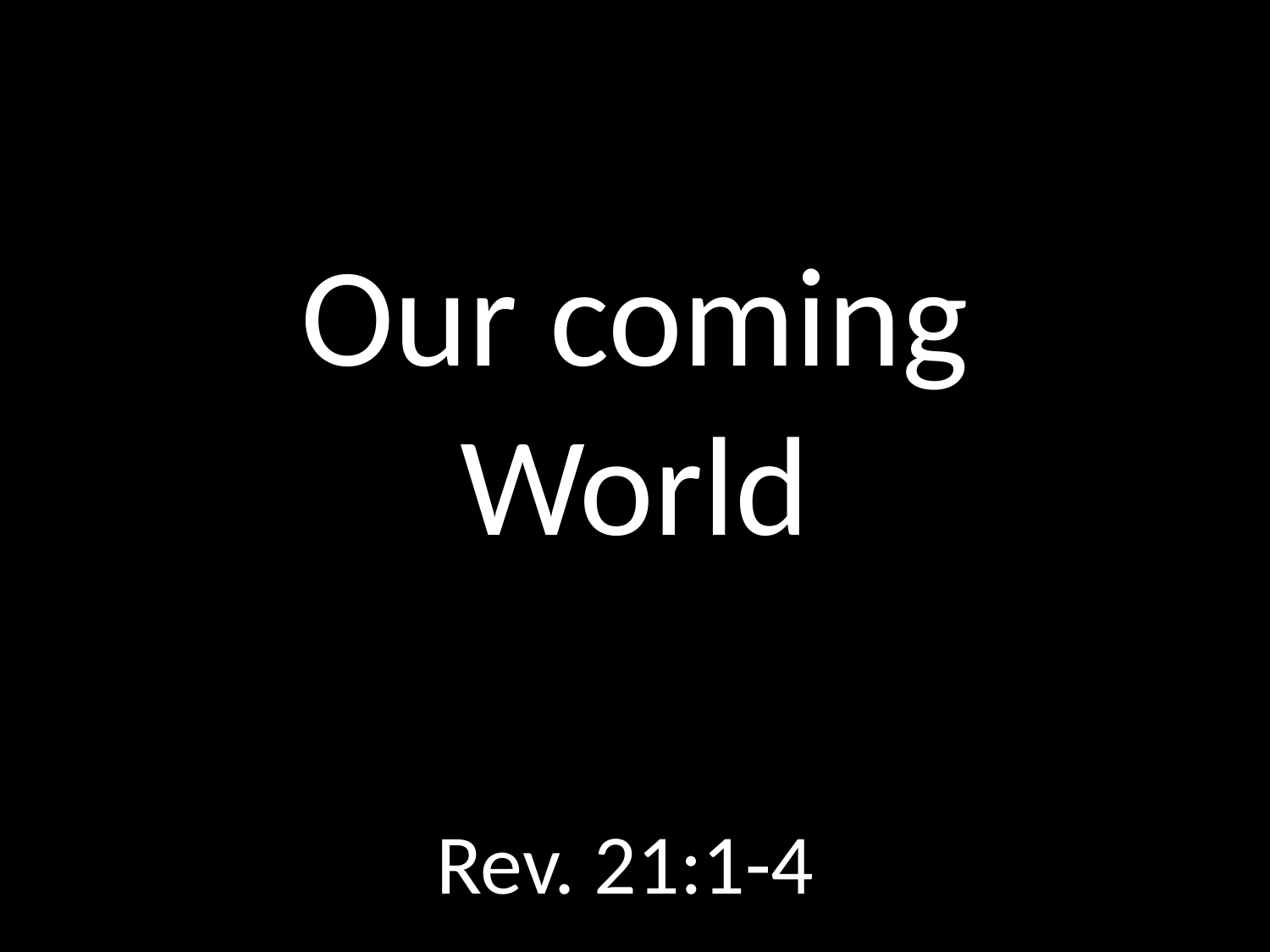

# Our coming World
GOD
GOD
Rev. 21:1-4